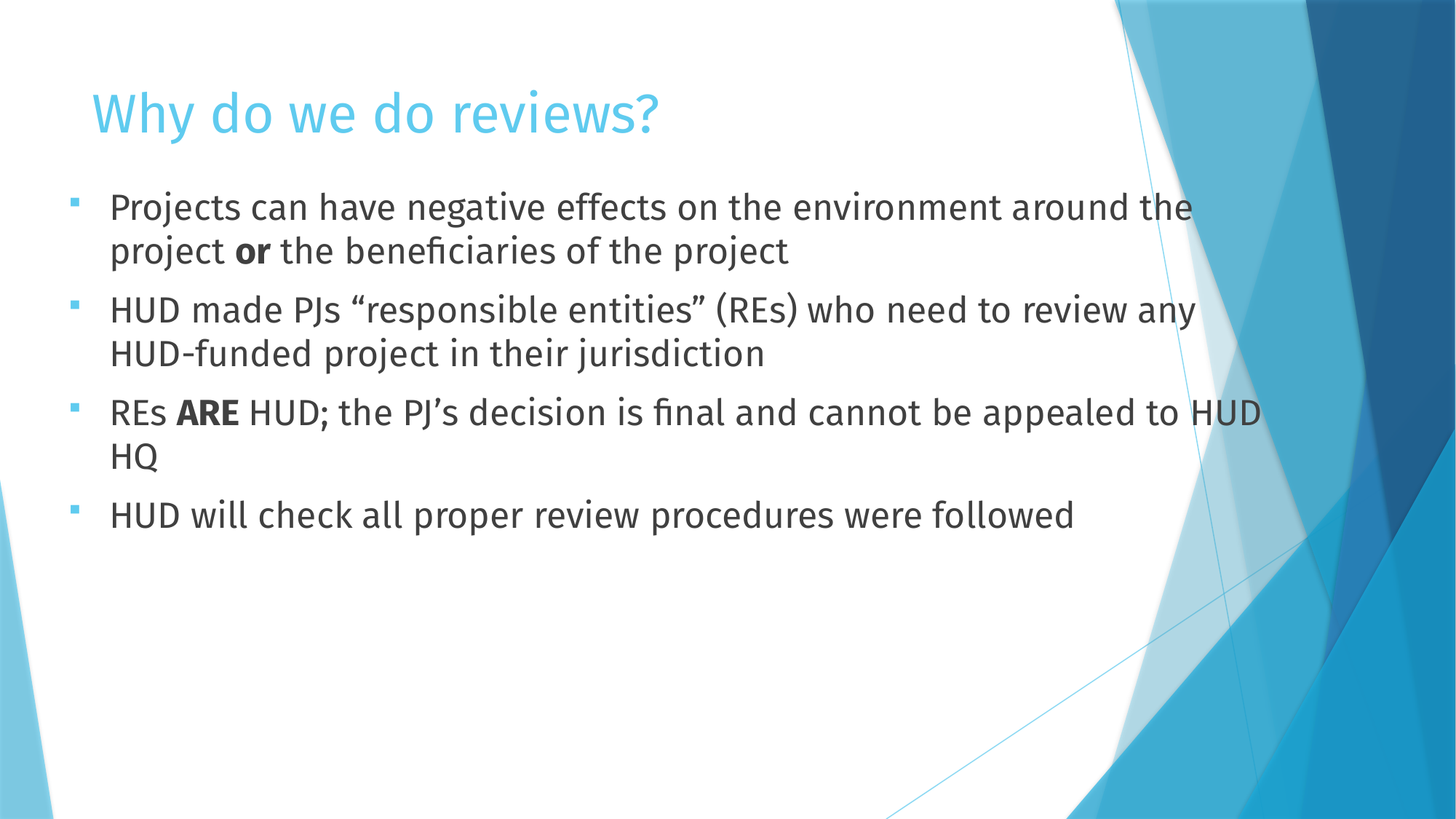

# Why do we do reviews?
Projects can have negative effects on the environment around the project or the beneficiaries of the project
HUD made PJs “responsible entities” (REs) who need to review any HUD-funded project in their jurisdiction
REs ARE HUD; the PJ’s decision is final and cannot be appealed to HUD HQ
HUD will check all proper review procedures were followed